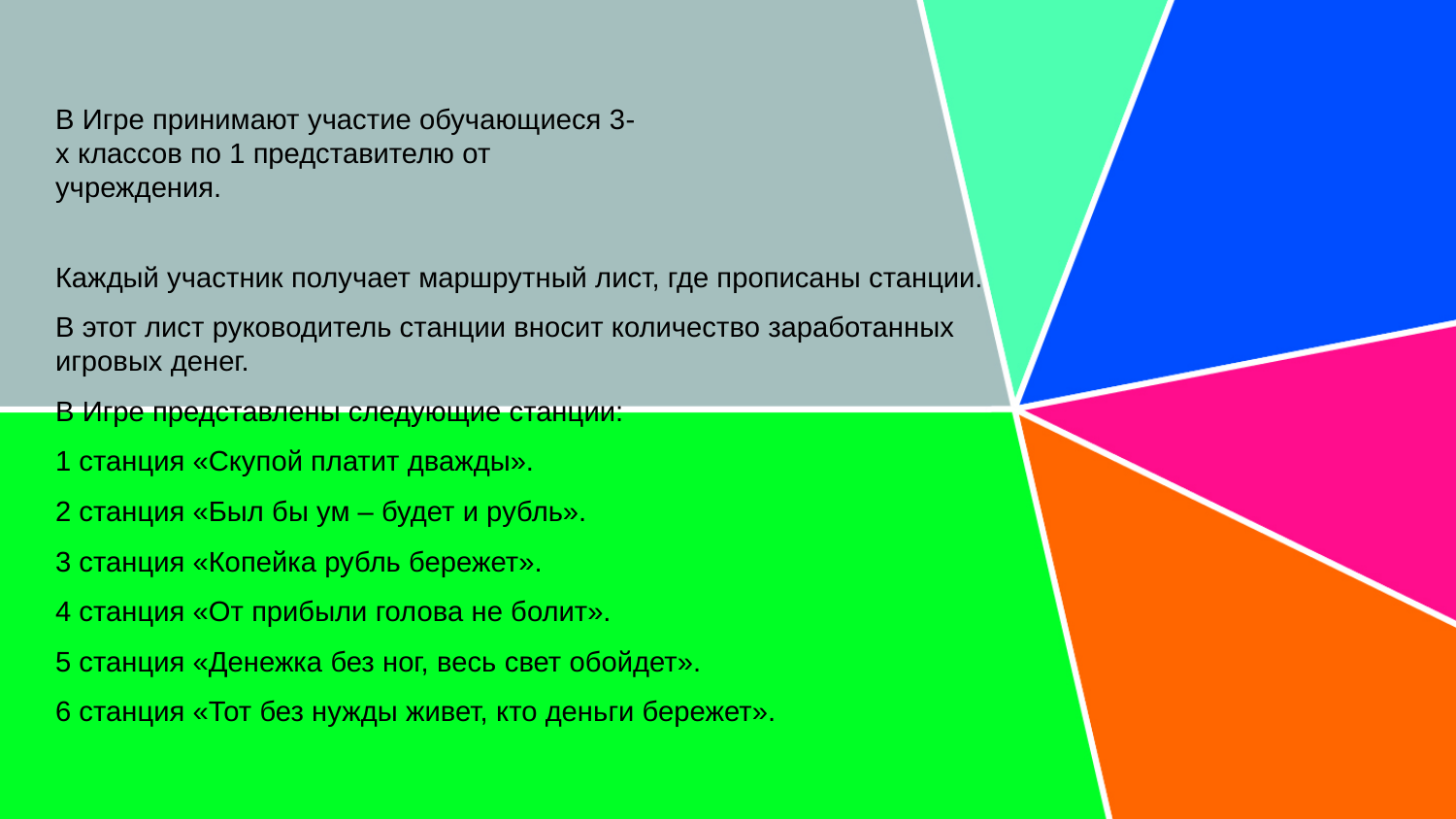

# В Игре принимают участие обучающиеся 3-х классов по 1 представителю от учреждения.
Каждый участник получает маршрутный лист, где прописаны станции.
В этот лист руководитель станции вносит количество заработанных игровых денег.
В Игре представлены следующие станции:
1 станция «Скупой платит дважды».
2 станция «Был бы ум – будет и рубль».
3 станция «Копейка рубль бережет».
4 станция «От прибыли голова не болит».
5 станция «Денежка без ног, весь свет обойдет».
6 станция «Тот без нужды живет, кто деньги бережет».